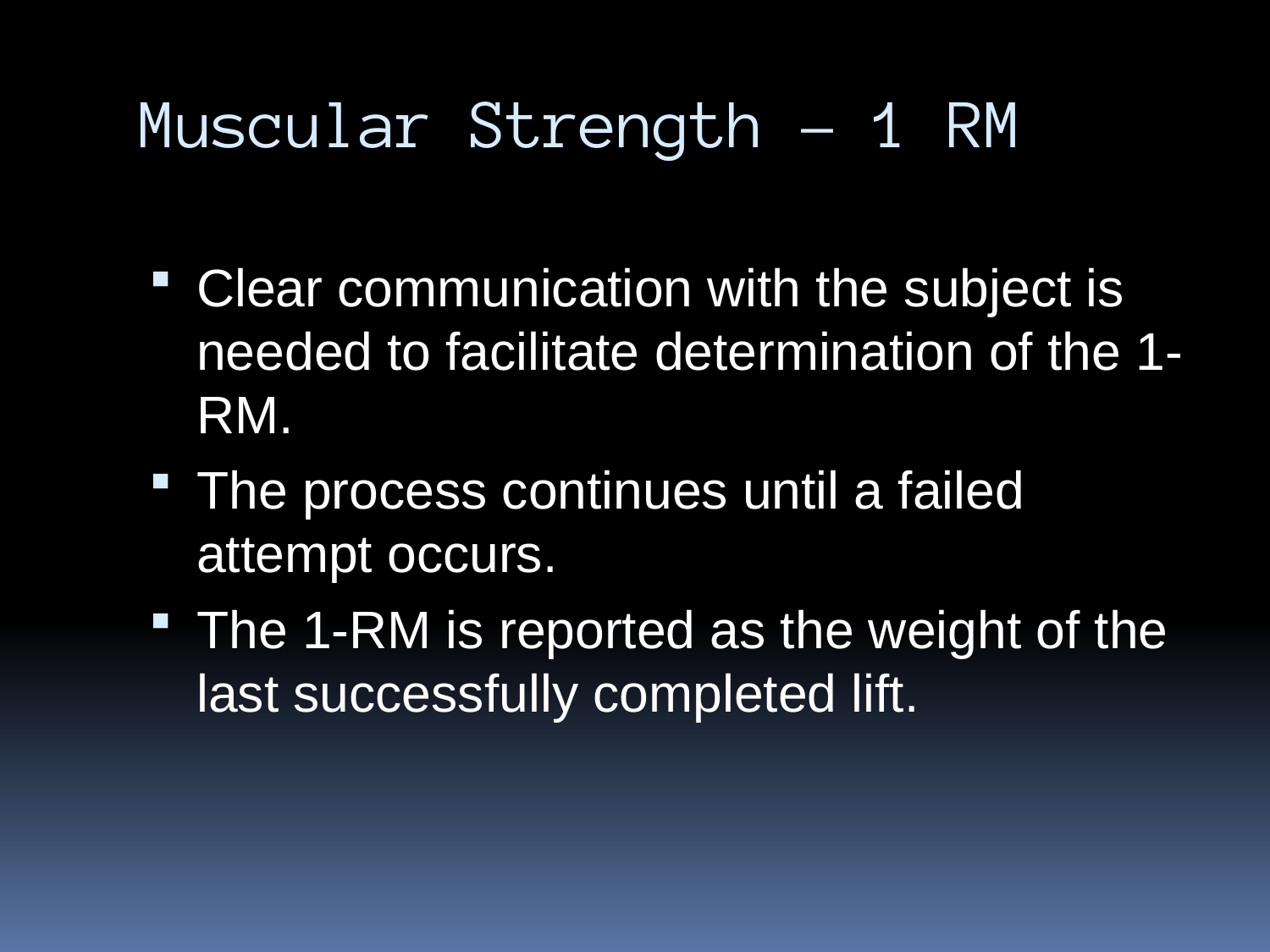

# Muscular Strength – 1 RM
Clear communication with the subject is needed to facilitate determination of the 1-RM.
The process continues until a failed attempt occurs.
The 1-RM is reported as the weight of the last successfully completed lift.